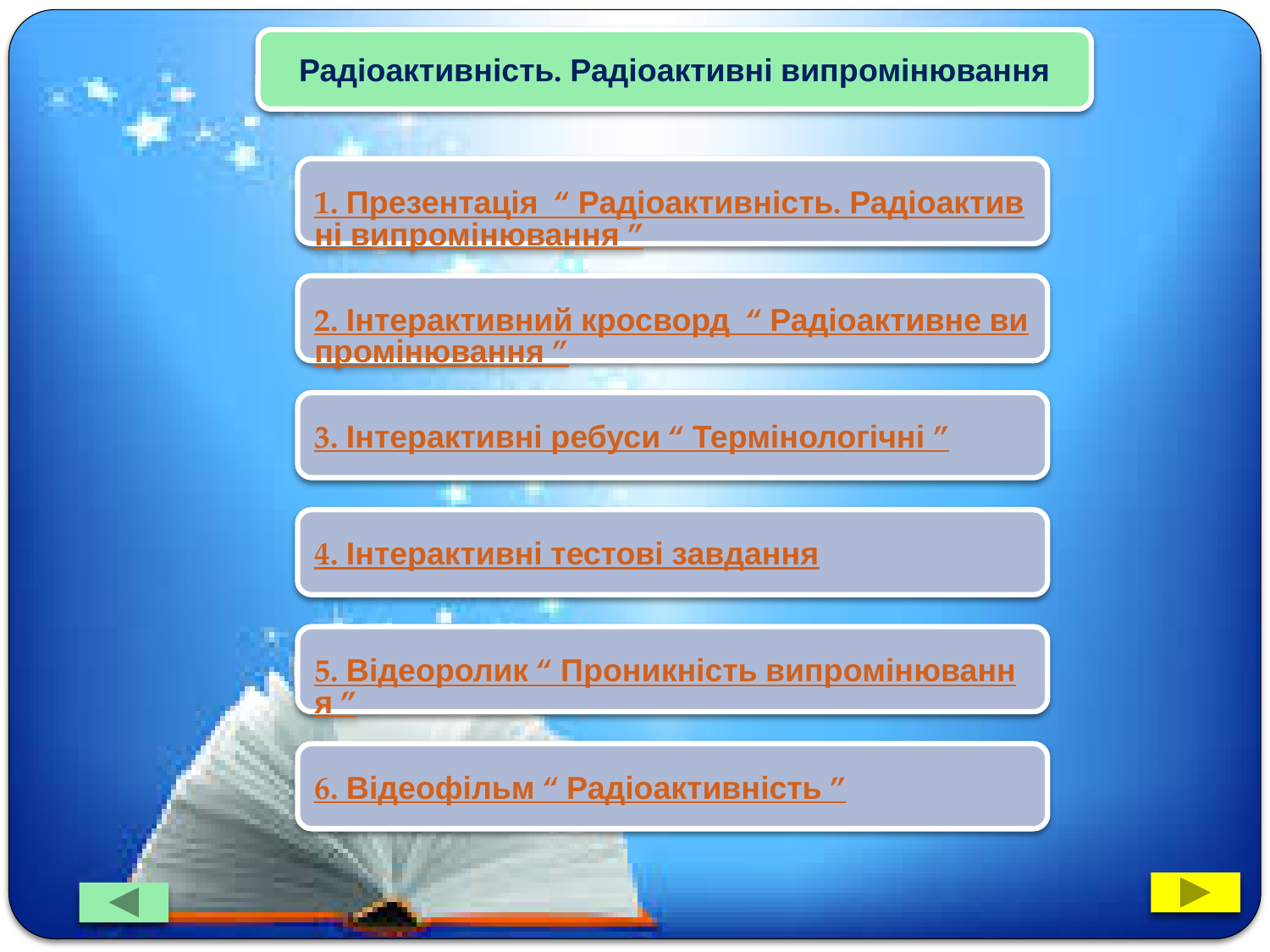

Радіоактивність. Радіоактивні випромінювання
1. Презентація  “ Радіоактивність. Радіоактивні випромінювання ”
2. Інтерактивний кросворд  “ Радіоактивне випромінювання ”
3. Інтерактивні ребуси “ Термінологічні ”
4. Інтерактивні тестові завдання
5. Відеоролик “ Проникність випромінювання ”
6. Відеофільм “ Радіоактивність ”